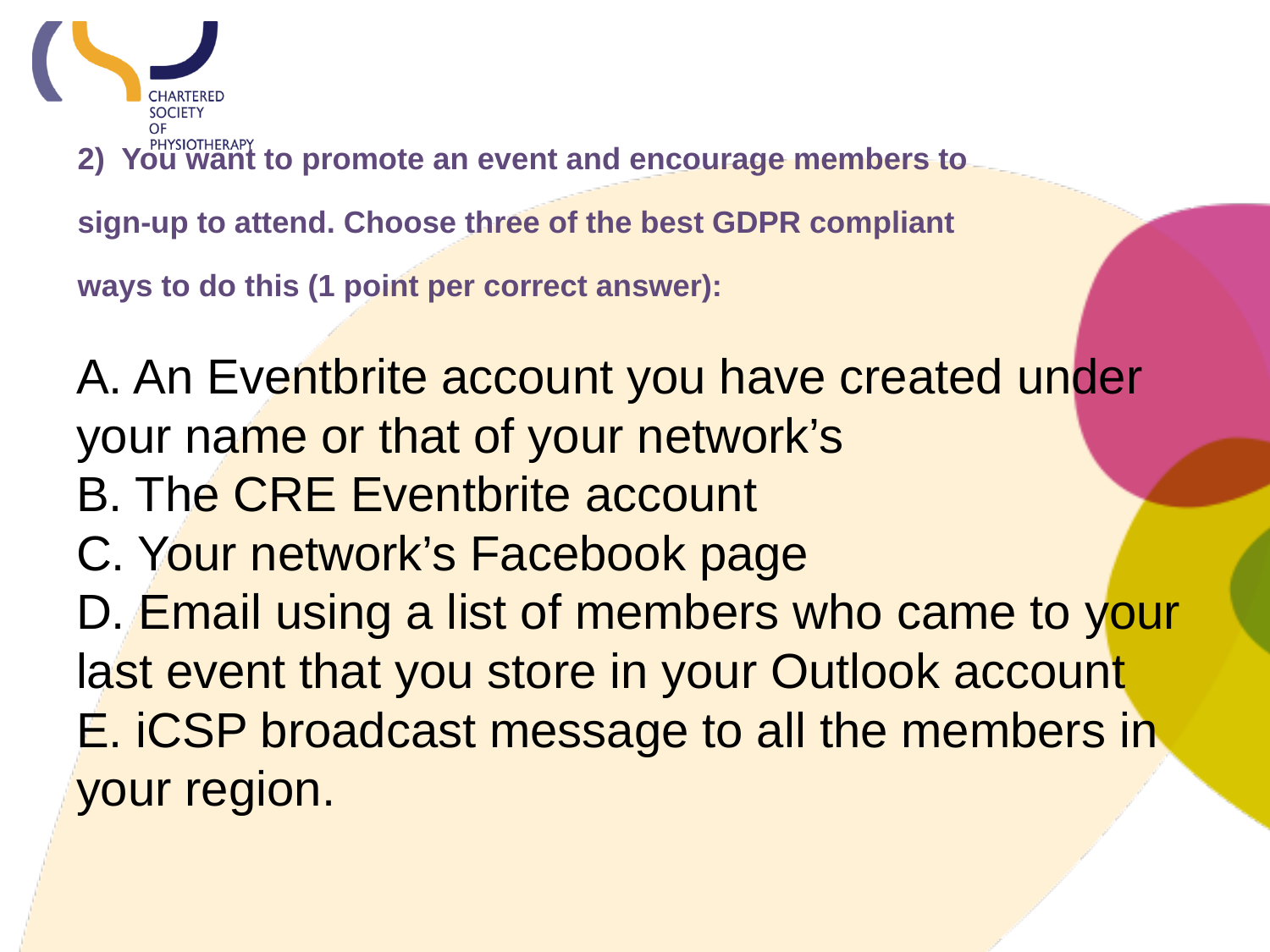

# 2)  You want to promote an event and encourage members to sign-up to attend. Choose three of the best GDPR compliant ways to do this (1 point per correct answer):
A. An Eventbrite account you have created under your name or that of your network’s
B. The CRE Eventbrite account
C. Your network’s Facebook page
D. Email using a list of members who came to your last event that you store in your Outlook account
E. iCSP broadcast message to all the members in your region.